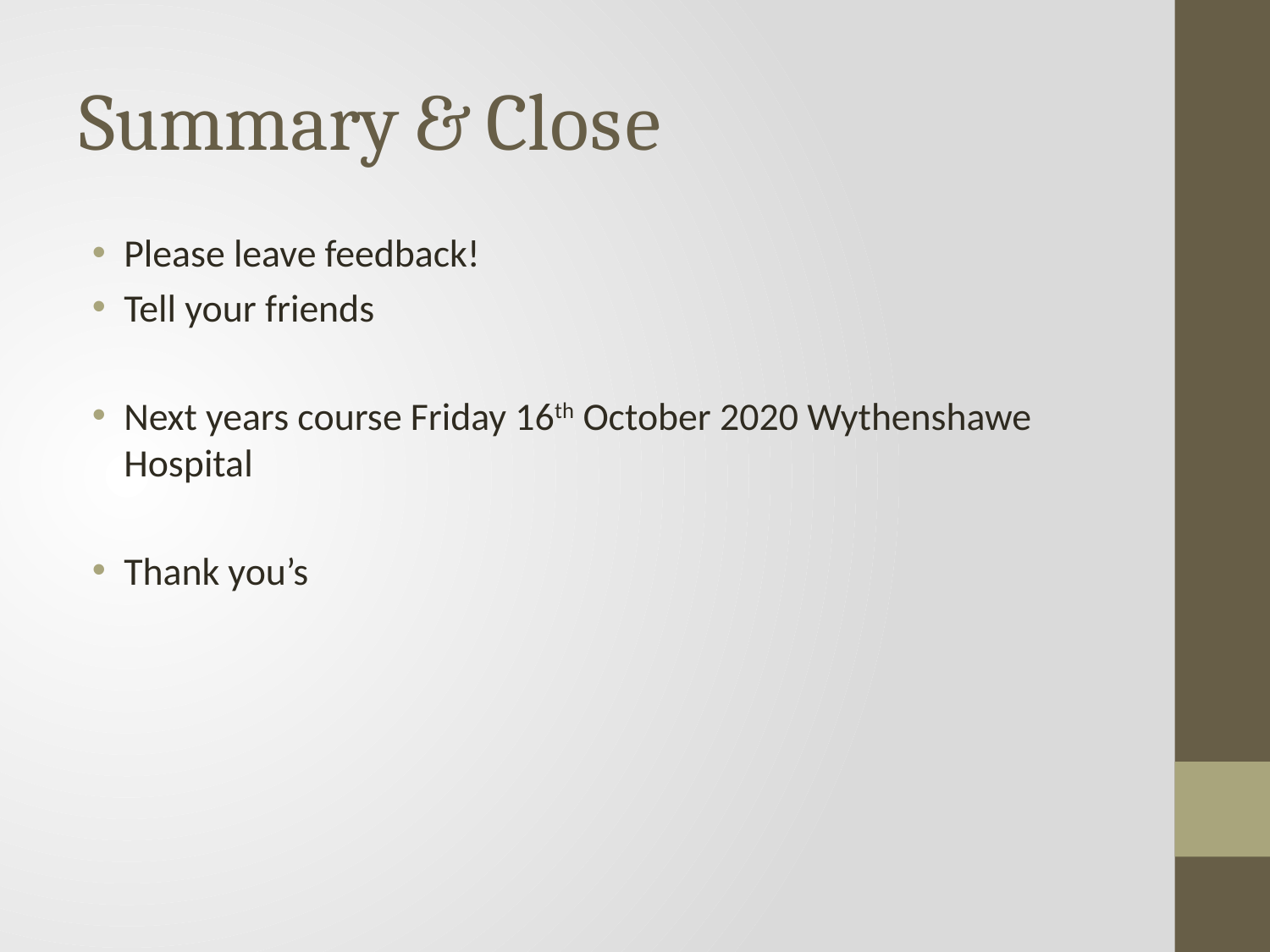

# Summary & Close
Please leave feedback!
Tell your friends

Next years course Friday 16th October 2020 Wythenshawe Hospital

Thank you’s